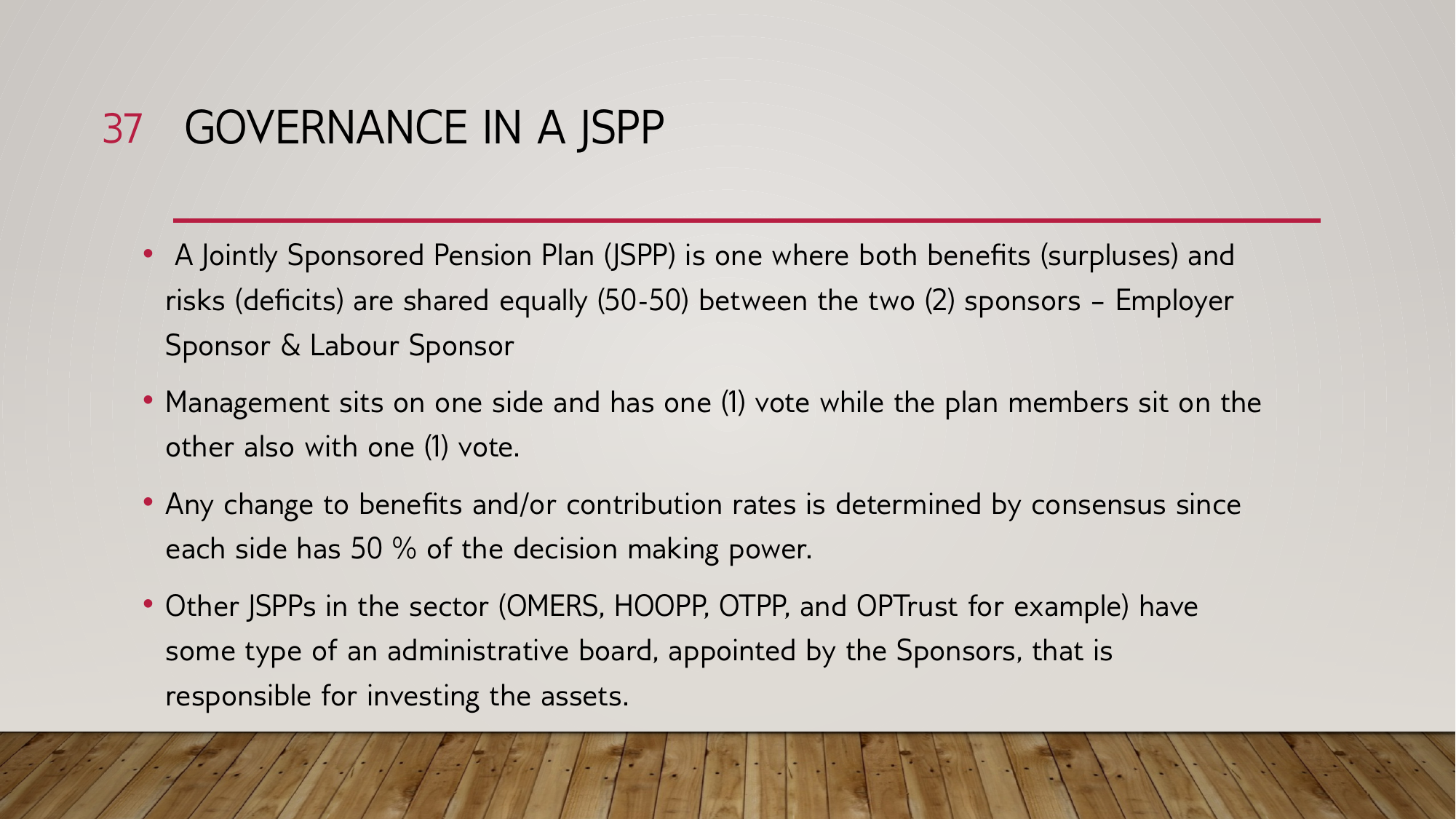

37
# Governance in a JSPP
 A Jointly Sponsored Pension Plan (JSPP) is one where both benefits (surpluses) and risks (deficits) are shared equally (50-50) between the two (2) sponsors – Employer Sponsor & Labour Sponsor
Management sits on one side and has one (1) vote while the plan members sit on the other also with one (1) vote.
Any change to benefits and/or contribution rates is determined by consensus since each side has 50 % of the decision making power.
Other JSPPs in the sector (OMERS, HOOPP, OTPP, and OPTrust for example) have some type of an administrative board, appointed by the Sponsors, that is responsible for investing the assets.